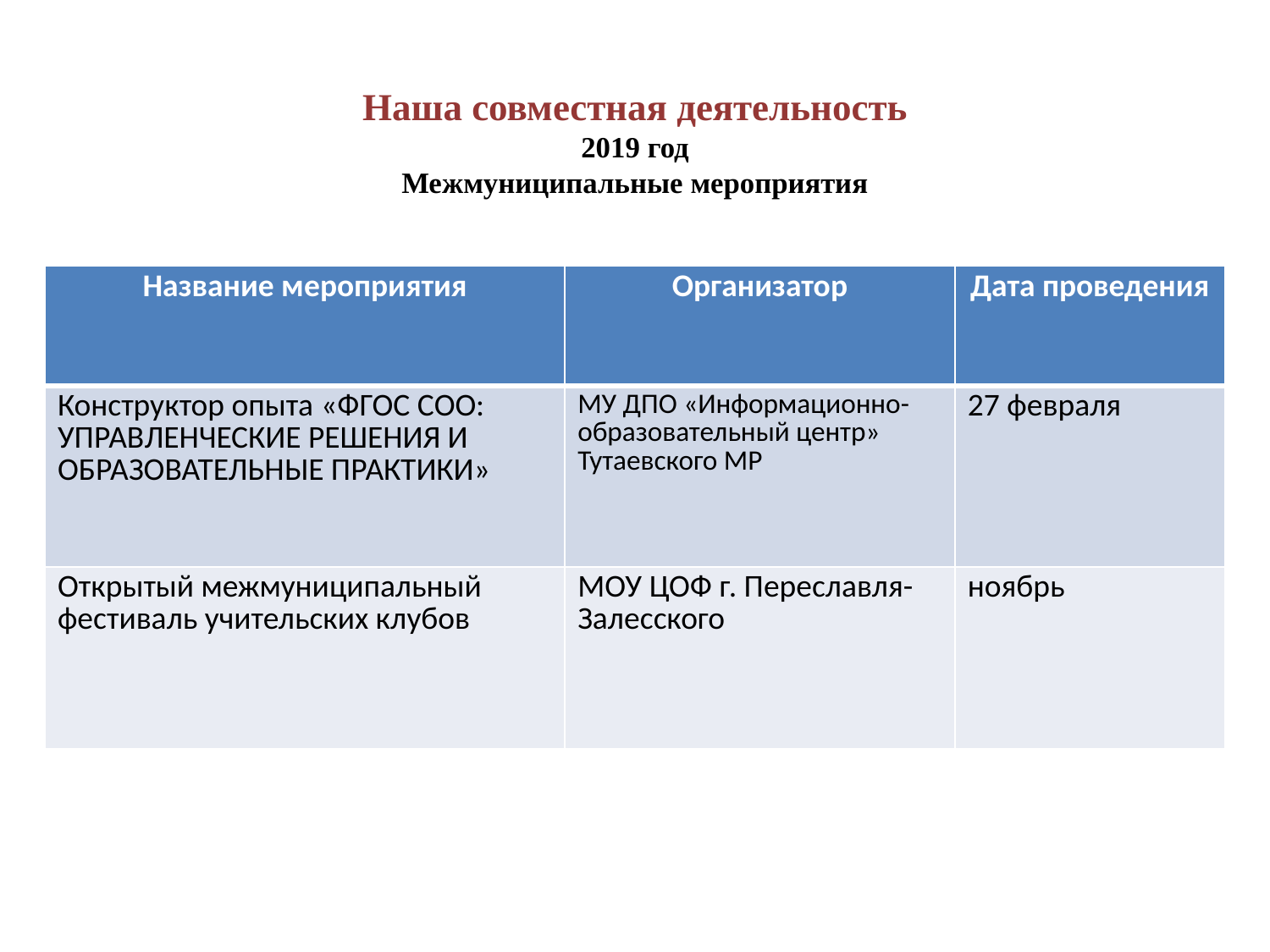

# Наша совместная деятельность 2019 год Межмуниципальные мероприятия
| Название мероприятия | Организатор | Дата проведения |
| --- | --- | --- |
| Конструктор опыта «ФГОС СОО: управленческие решения и образовательные практики» | МУ ДПО «Информационно-образовательный центр» Тутаевского МР | 27 февраля |
| Открытый межмуниципальный фестиваль учительских клубов | МОУ ЦОФ г. Переславля-Залесского | ноябрь |